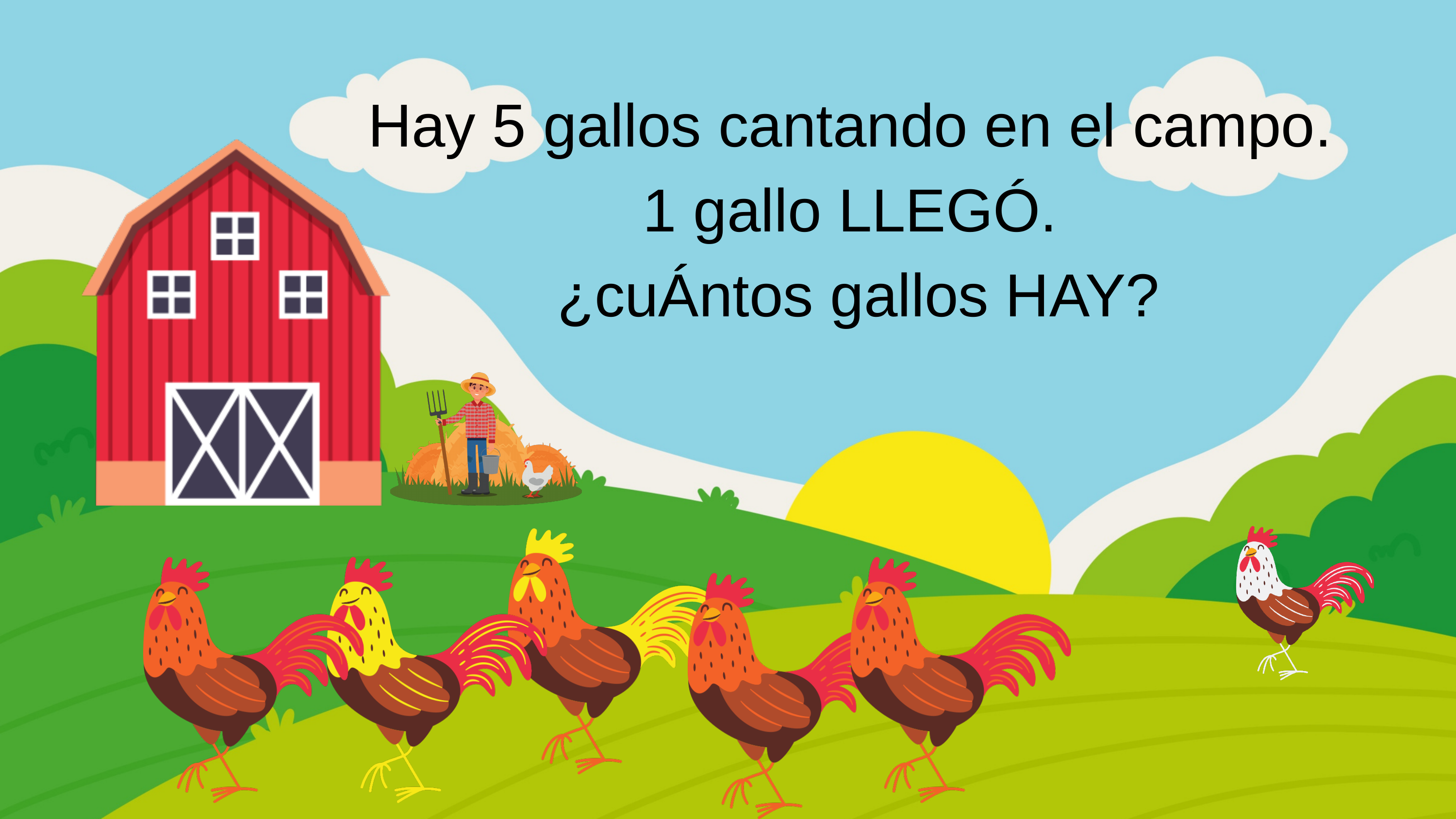

Hay 5 gallos cantando en el campo.
1 gallo LLEGÓ.
 ¿cuÁntos gallos HAY?